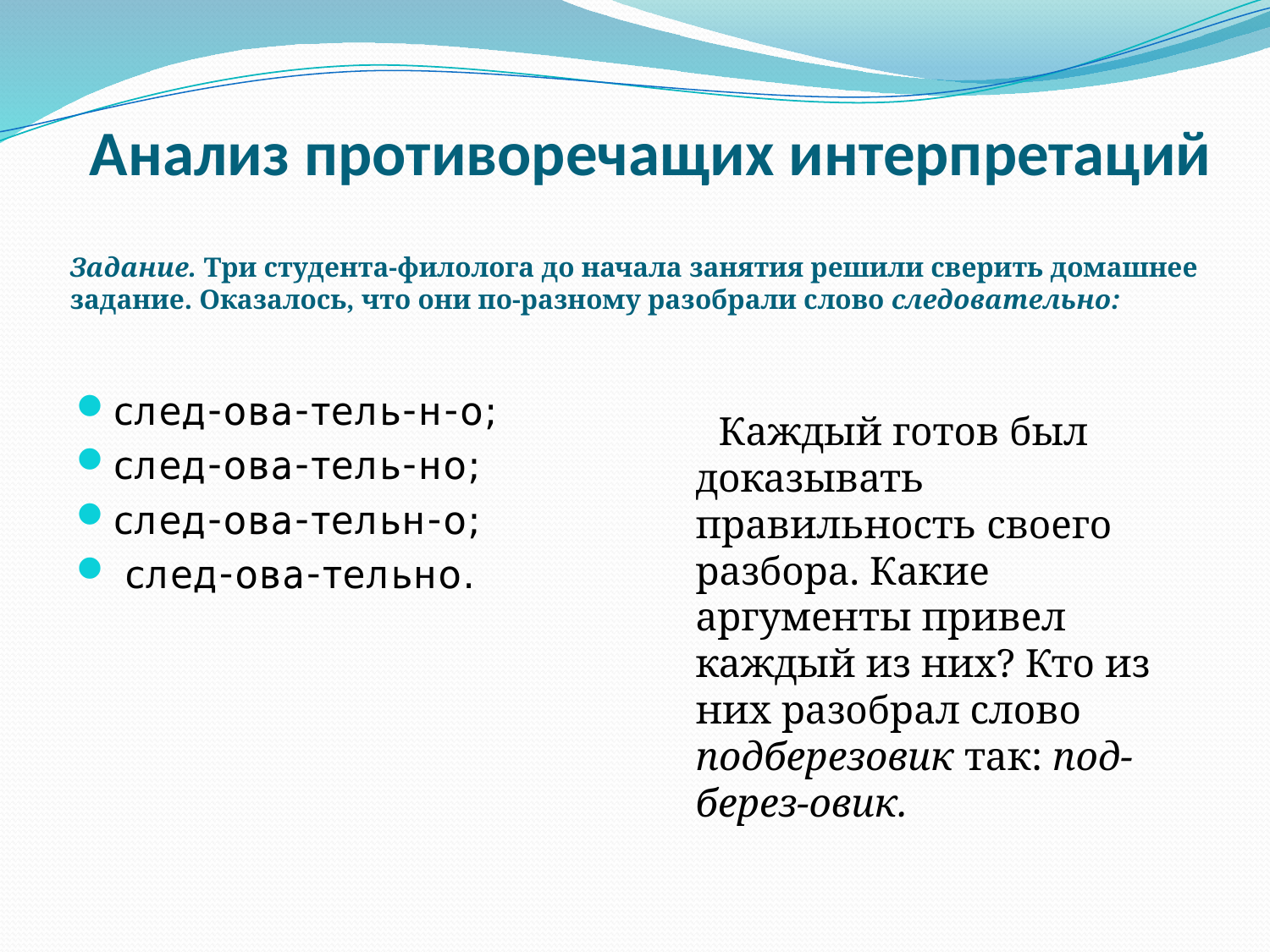

# Анализ противоречащих интерпретаций

Задание. Три студента-филолога до начала занятия решили сверить домашнее задание. Оказалось, что они по-разному разобрали слово следовательно:

след-ова-тель-н-о;
след-ова-тель-но;
след-ова-тельн-о;
 след-ова-тельно.

      Каждый готов был доказывать правильность своего разбора. Какие аргументы привел каждый из них? Кто из них разобрал слово подберезовик так: под-берез-овик.